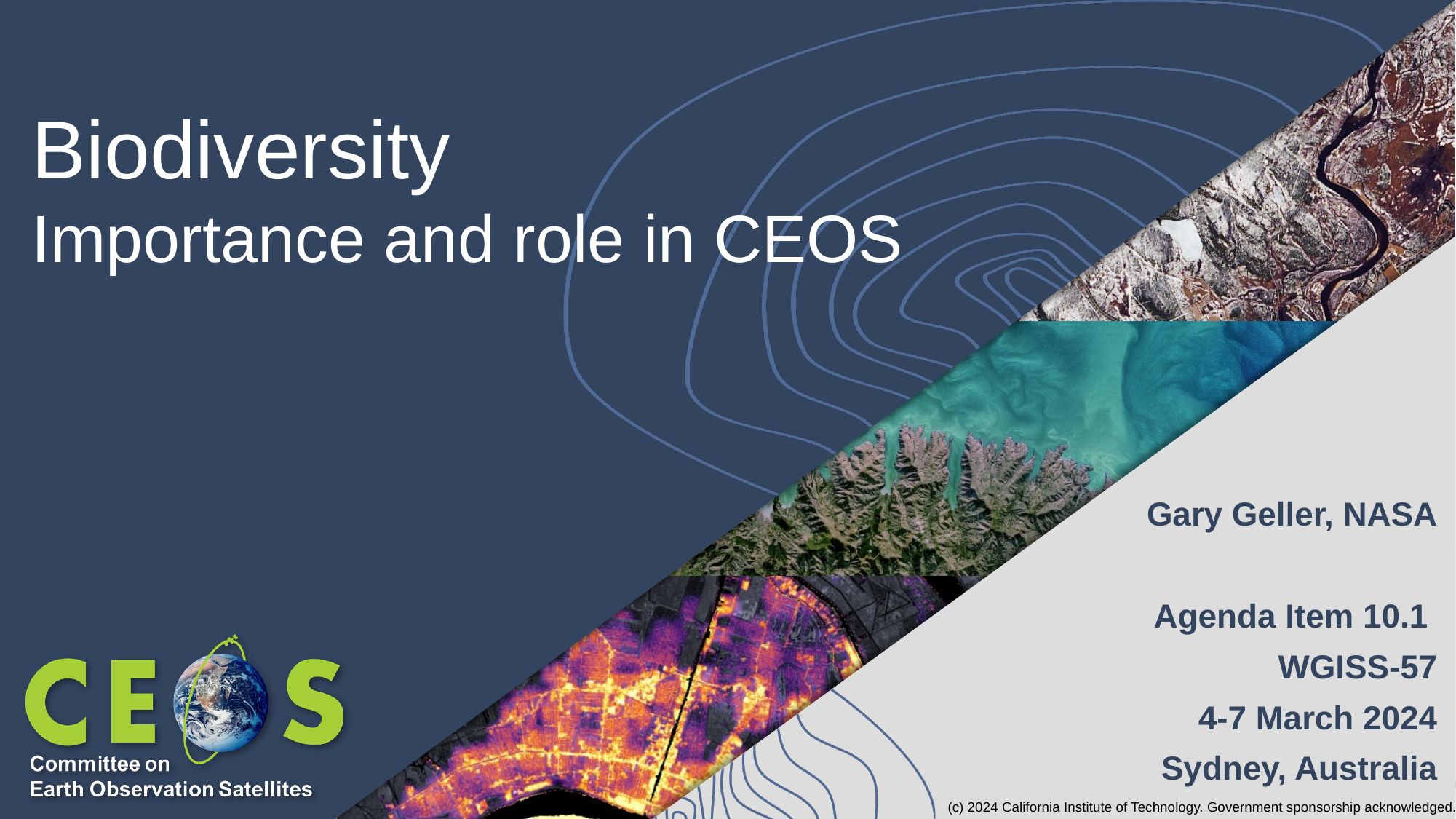

# Biodiversity Importance and role in CEOS

Gary Geller, NASA

Agenda Item 10.1
WGISS-57
4-7 March 2024
Sydney, Australia
(c) 2024 California Institute of Technology. Government sponsorship acknowledged.